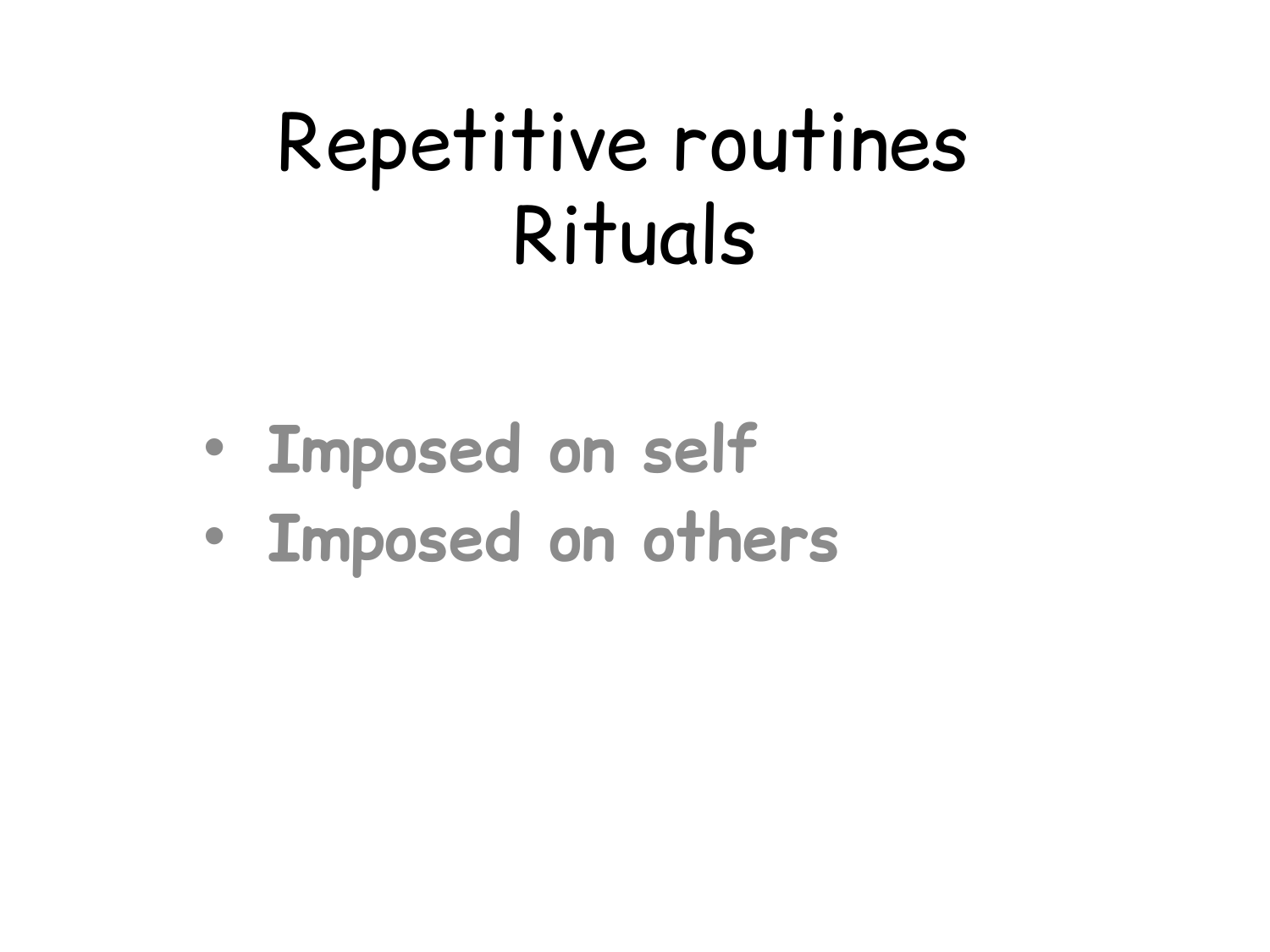

# Repetitive routines Rituals
Imposed on self
Imposed on others